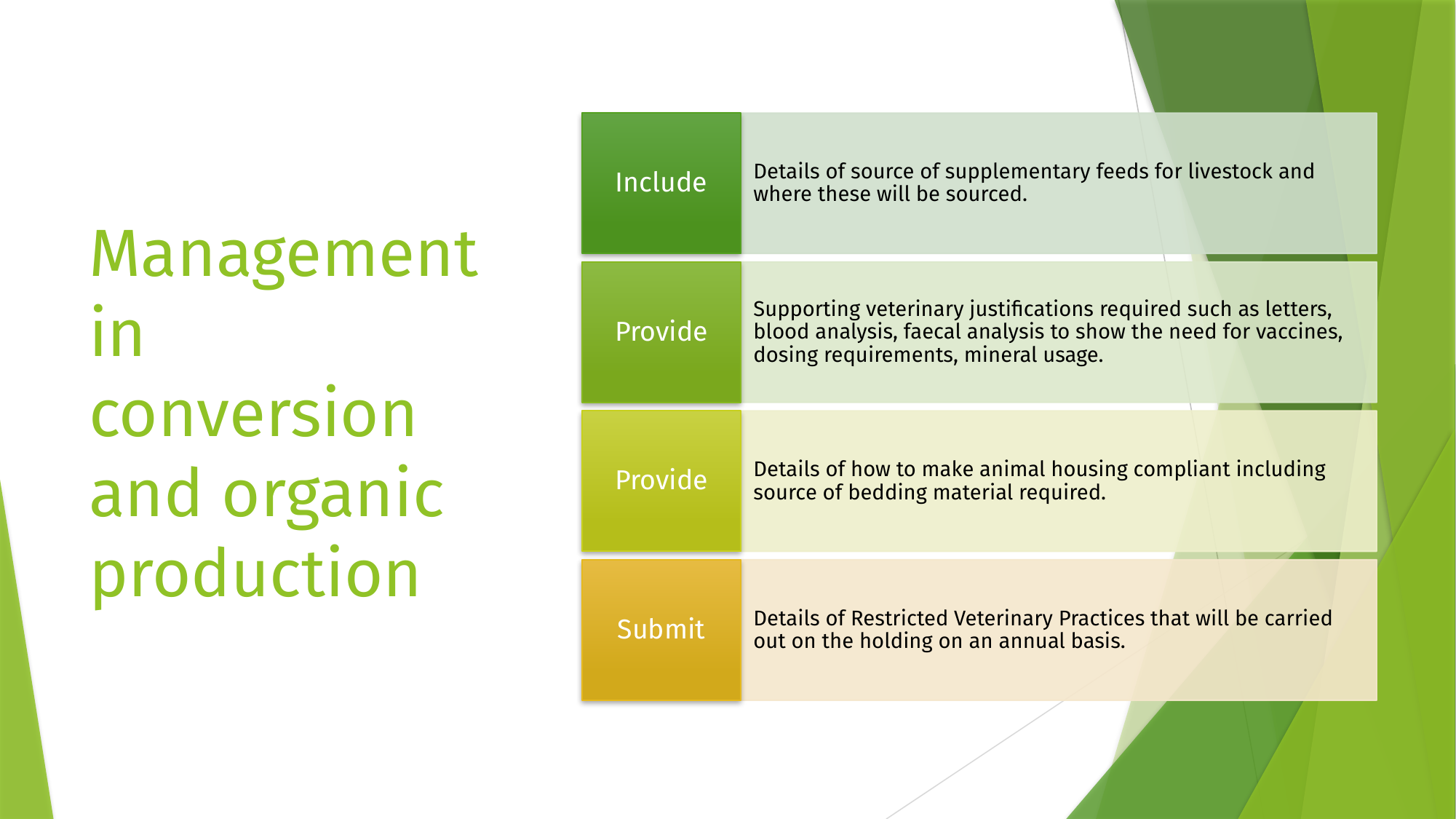

Details of source of supplementary feeds for livestock and where these will be sourced.
Include
Supporting veterinary justifications required such as letters, blood analysis, faecal analysis to show the need for vaccines, dosing requirements, mineral usage.
Provide
Details of how to make animal housing compliant including source of bedding material required.
Provide
Details of Restricted Veterinary Practices that will be carried out on the holding on an annual basis.
Submit
# Management in conversion and organic production